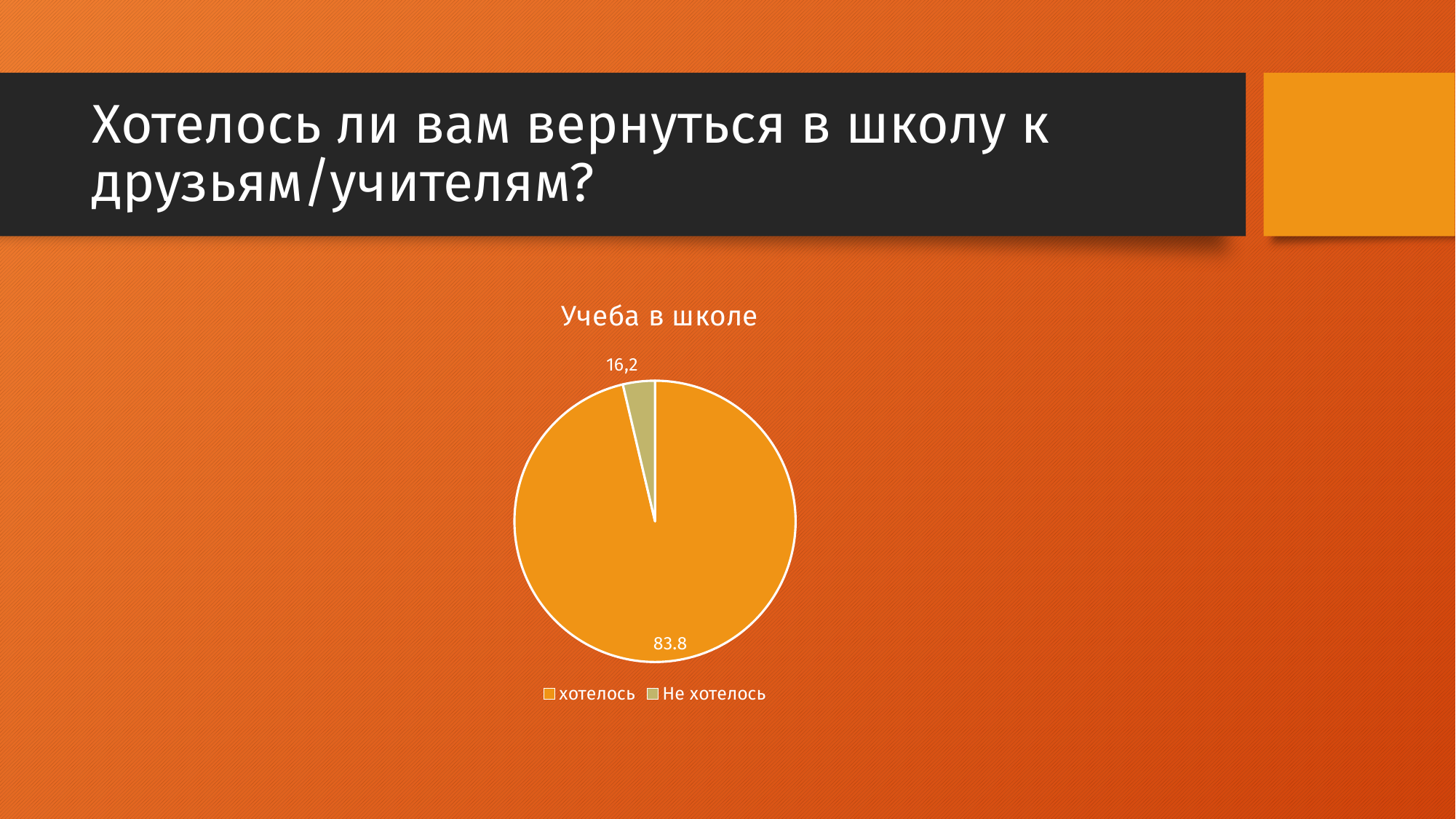

# Хотелось ли вам вернуться в школу к друзьям/учителям?

### Chart: Учеба в школе

| Category | Продажи |
|---|---|
| хотелось | 83.8 |
| Не хотелось | 3.2 |